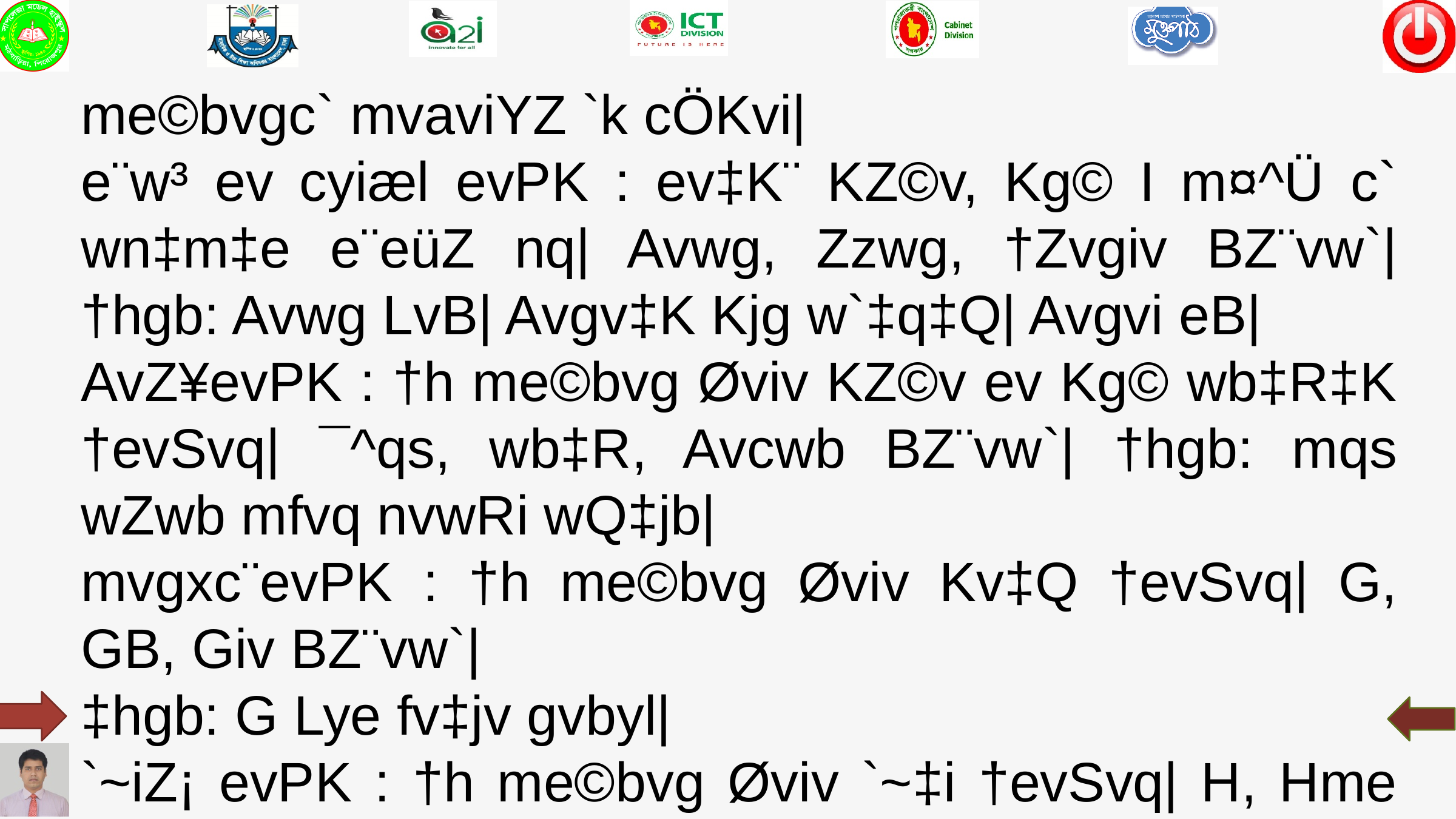

me©bvgc` mvaviYZ `k cÖKvi|
e¨w³ ev cyiæl evPK : ev‡K¨ KZ©v, Kg© I m¤^Ü c` wn‡m‡e e¨eüZ nq| Avwg, Zzwg, †Zvgiv BZ¨vw`| †hgb: Avwg LvB| Avgv‡K Kjg w`‡q‡Q| Avgvi eB|
AvZ¥evPK : †h me©bvg Øviv KZ©v ev Kg© wb‡R‡K †evSvq| ¯^qs, wb‡R, Avcwb BZ¨vw`| †hgb: mqs wZwb mfvq nvwRi wQ‡jb|
mvgxc¨evPK : †h me©bvg Øviv Kv‡Q †evSvq| G, GB, Giv BZ¨vw`|
‡hgb: G Lye fv‡jv gvbyl|
`~iZ¡ evPK : †h me©bvg Øviv `~‡i †evSvq| H, Hme BZ¨vw`|
†hgb: H †h †jvKwU Avm‡Q †m Avgvi AvZ¥xq|